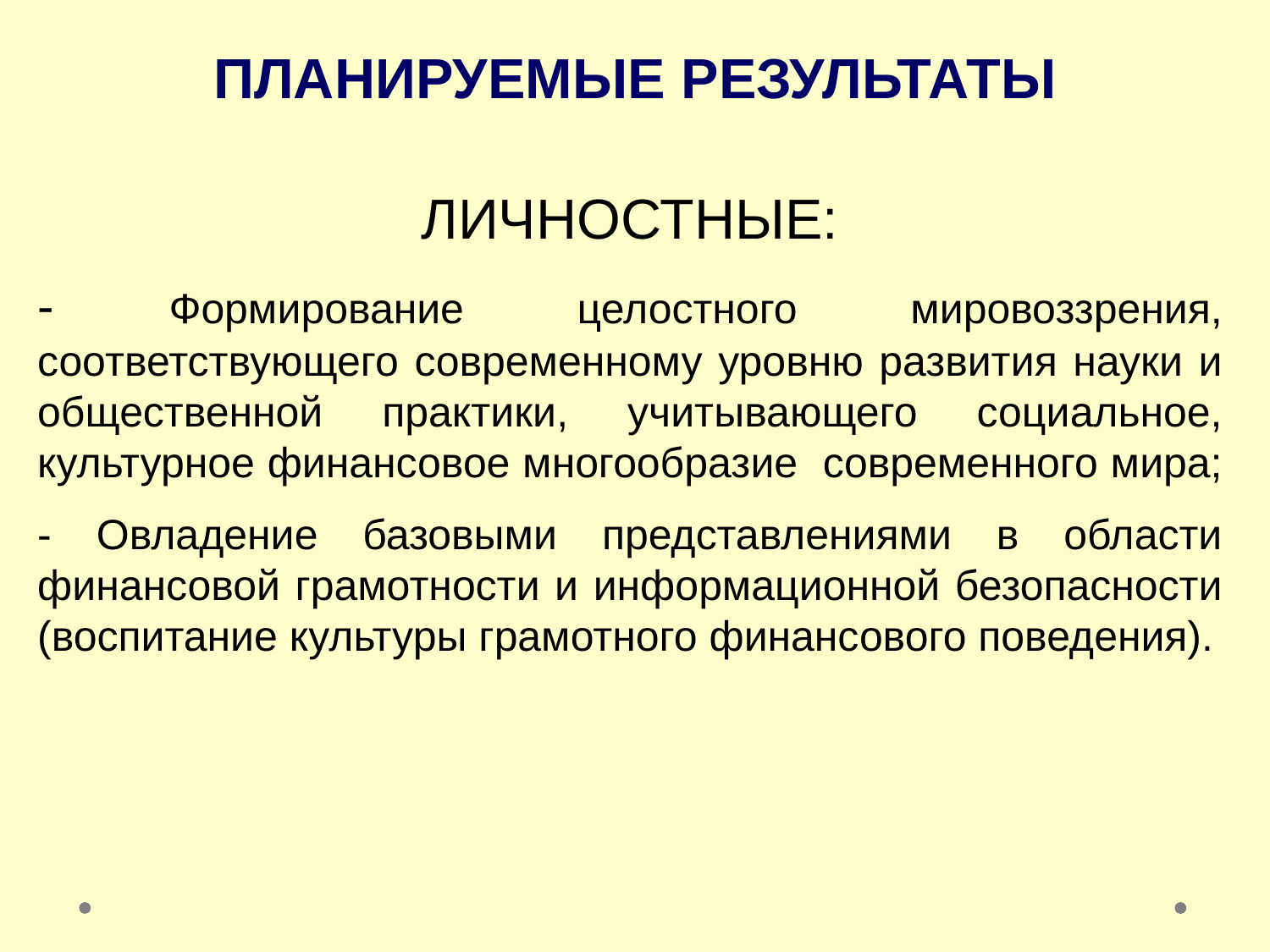

ПЛАНИРУЕМЫЕ РЕЗУЛЬТАТЫ
ЛИЧНОСТНЫЕ:
- Формирование целостного мировоззрения, соответствующего современному уровню развития науки и общественной практики, учитывающего социальное, культурное финансовое многообразие  современного мира;
- Овладение базовыми представлениями в области финансовой грамотности и информационной безопасности (воспитание культуры грамотного финансового поведения).